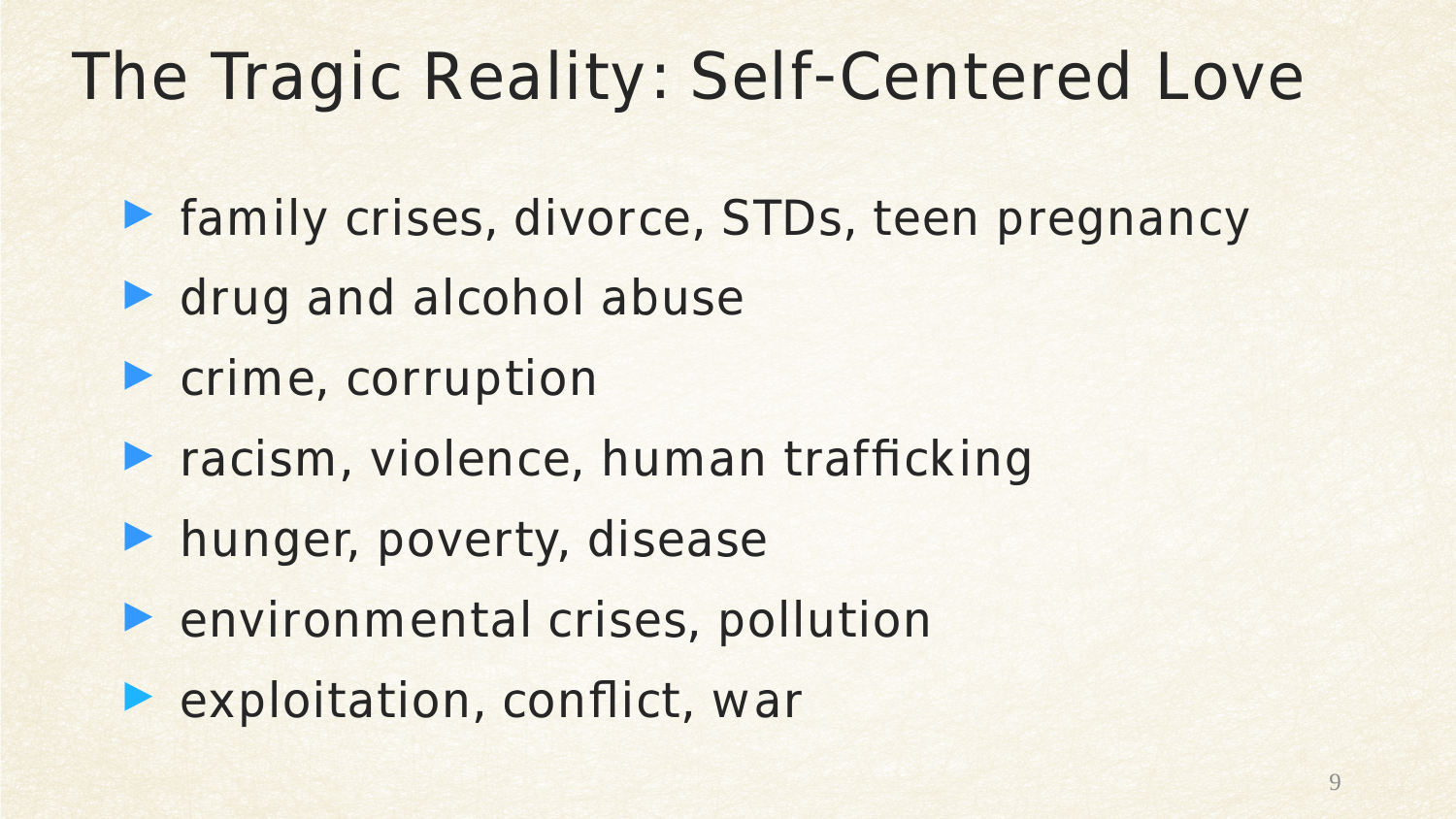

# The Tragic Reality: Self-Centered Love
family crises, divorce, STDs, teen pregnancy
drug and alcohol abuse
crime, corruption
racism, violence, human trafficking
hunger, poverty, disease
environmental crises, pollution
exploitation, conflict, war
9